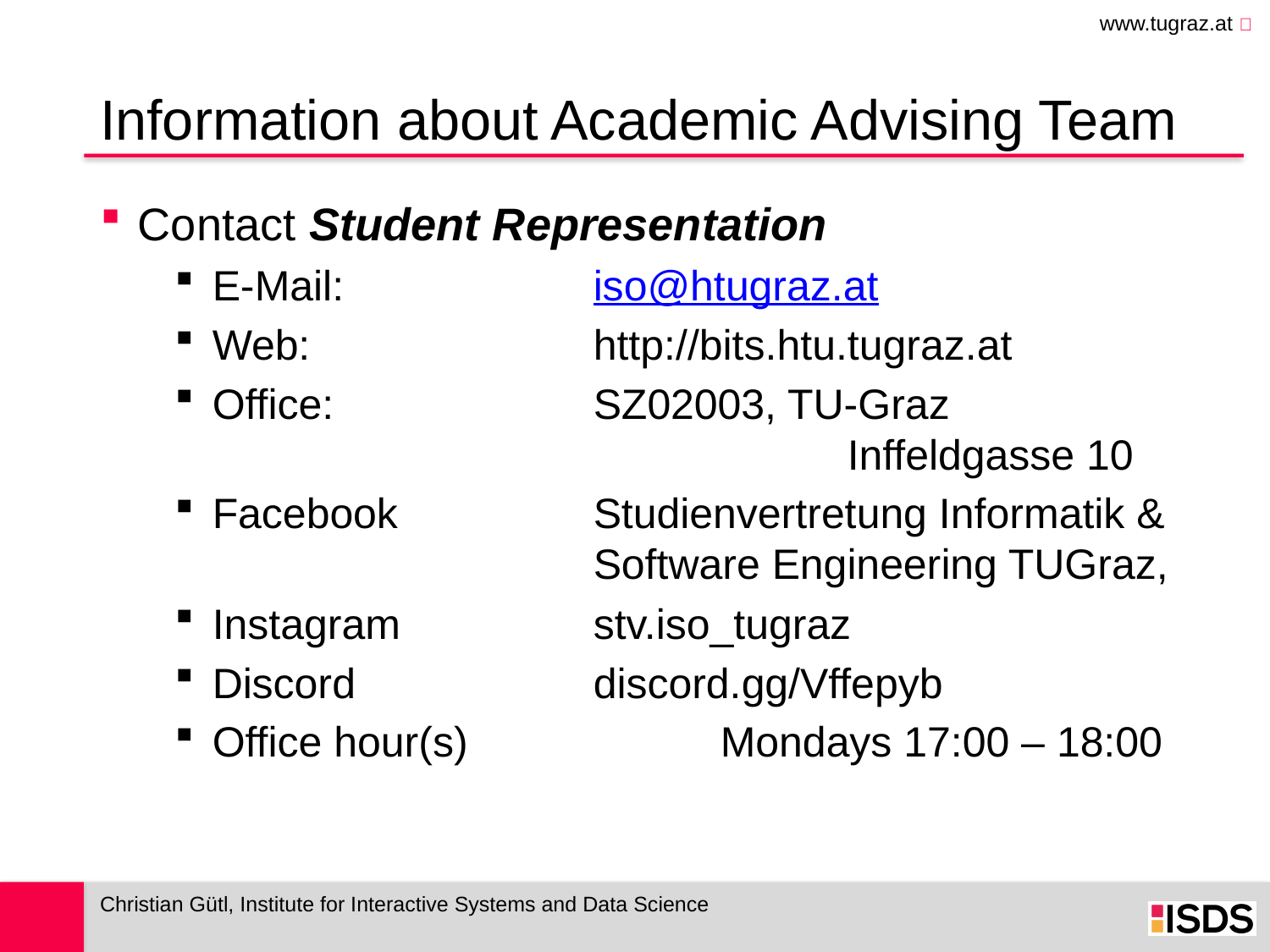

Information about Academic Advising Team
Contact Student Representation
E-Mail: 		iso@htugraz.at
Web:			http://bits.htu.tugraz.at
Office:			SZ02003, TU-Graz
					Inffeldgasse 10
Facebook		Studienvertretung Informatik &				Software Engineering TUGraz,
Instagram		stv.iso_tugraz
Discord		discord.gg/Vffepyb
Office hour(s)		Mondays 17:00 – 18:00
Christian Gütl, Institute for Interactive Systems and Data Science